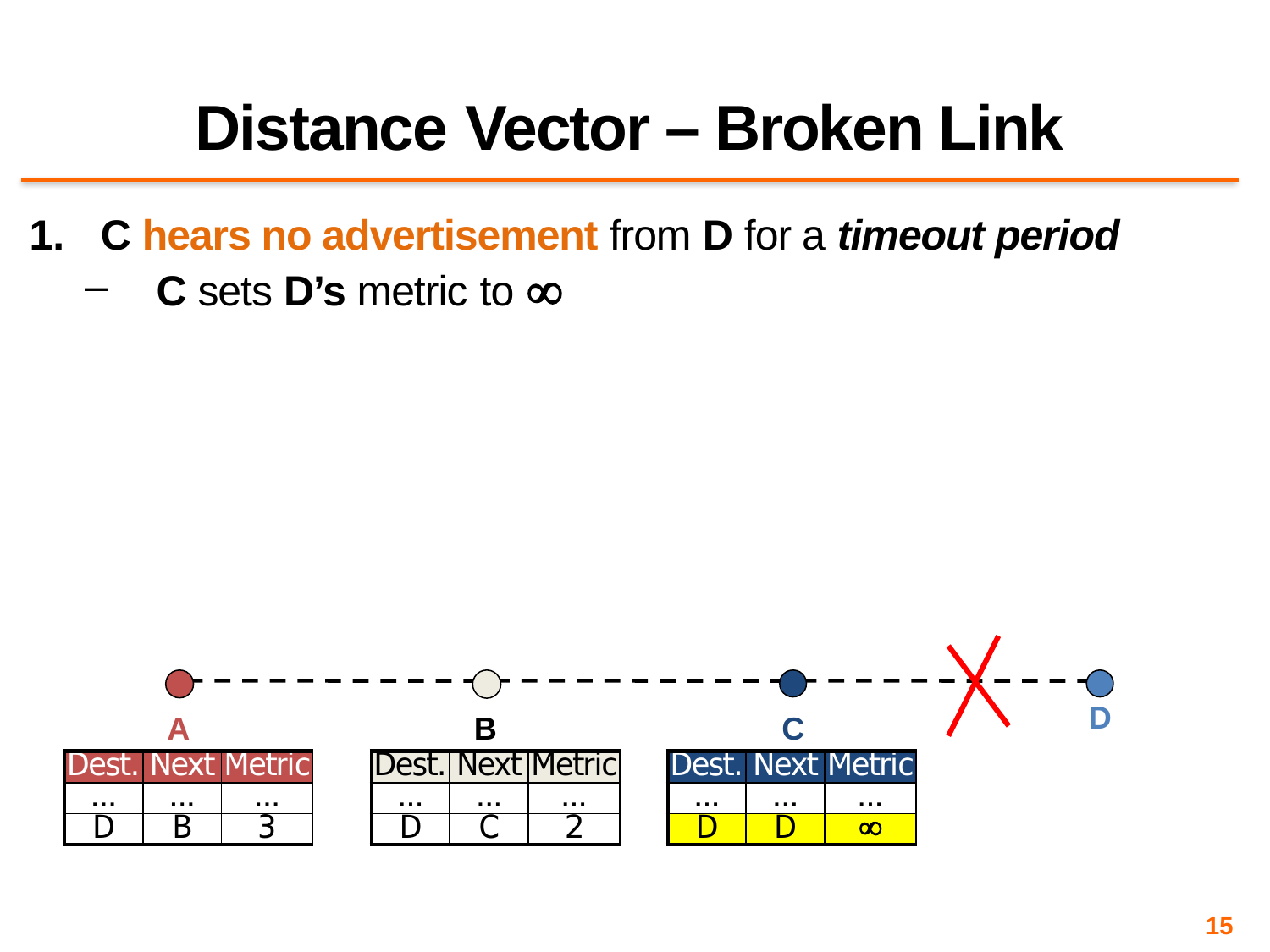

# Distance Vector – Broken Link
C hears no advertisement from D for a timeout period
C sets D’s metric to ∞

D
A
B
C
| Dest. | Next | Metric |
| --- | --- | --- |
| … | … | … |
| D | B | 3 |
| Dest. | Next | Metric |
| --- | --- | --- |
| … | … | … |
| D | C | 2 |
| Dest. | Next | Metric |
| --- | --- | --- |
| … | … | … |
| D | D | ∞ |
15